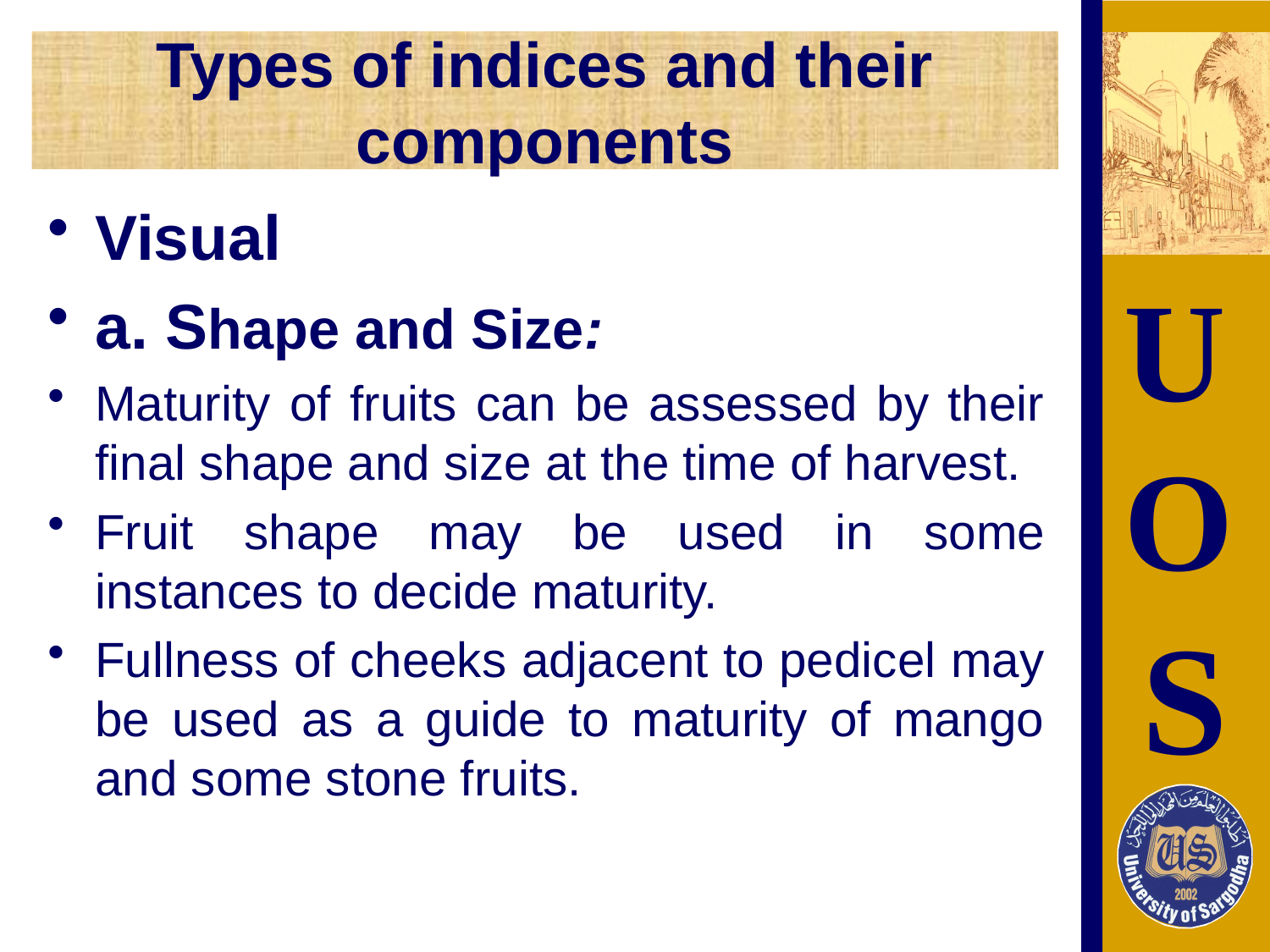

# Types of indices and their components
Visual
a. Shape and Size:
Maturity of fruits can be assessed by their final shape and size at the time of harvest.
Fruit shape may be used in some instances to decide maturity.
Fullness of cheeks adjacent to pedicel may be used as a guide to maturity of mango and some stone fruits.